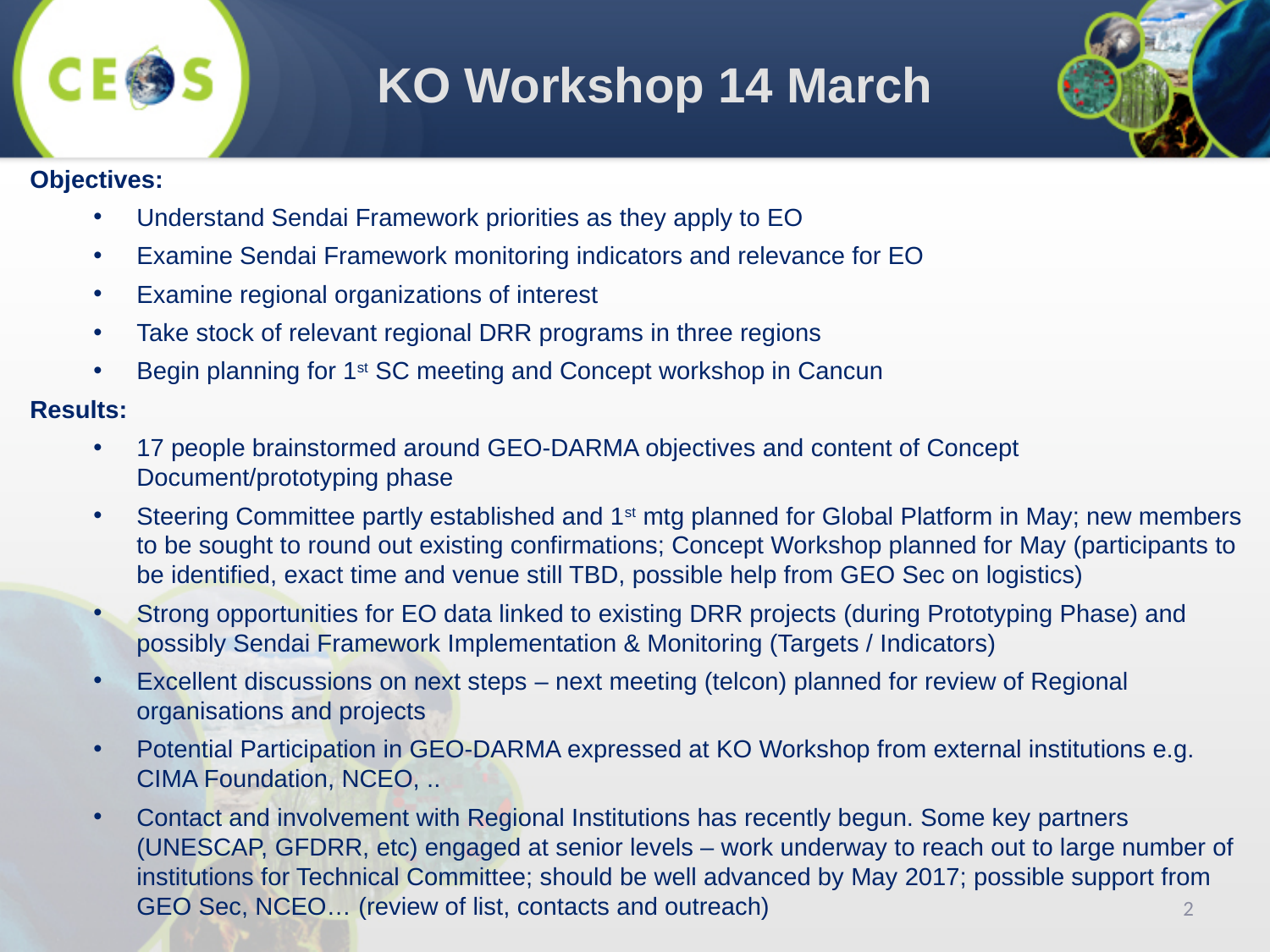

KO Workshop 14 March
Objectives:
Understand Sendai Framework priorities as they apply to EO
Examine Sendai Framework monitoring indicators and relevance for EO
Examine regional organizations of interest
Take stock of relevant regional DRR programs in three regions
Begin planning for 1st SC meeting and Concept workshop in Cancun
Results:
17 people brainstormed around GEO-DARMA objectives and content of Concept Document/prototyping phase
Steering Committee partly established and 1st mtg planned for Global Platform in May; new members to be sought to round out existing confirmations; Concept Workshop planned for May (participants to be identified, exact time and venue still TBD, possible help from GEO Sec on logistics)
Strong opportunities for EO data linked to existing DRR projects (during Prototyping Phase) and possibly Sendai Framework Implementation & Monitoring (Targets / Indicators)
Excellent discussions on next steps – next meeting (telcon) planned for review of Regional organisations and projects
Potential Participation in GEO-DARMA expressed at KO Workshop from external institutions e.g. CIMA Foundation, NCEO, ..
Contact and involvement with Regional Institutions has recently begun. Some key partners (UNESCAP, GFDRR, etc) engaged at senior levels – work underway to reach out to large number of institutions for Technical Committee; should be well advanced by May 2017; possible support from GEO Sec, NCEO… (review of list, contacts and outreach)